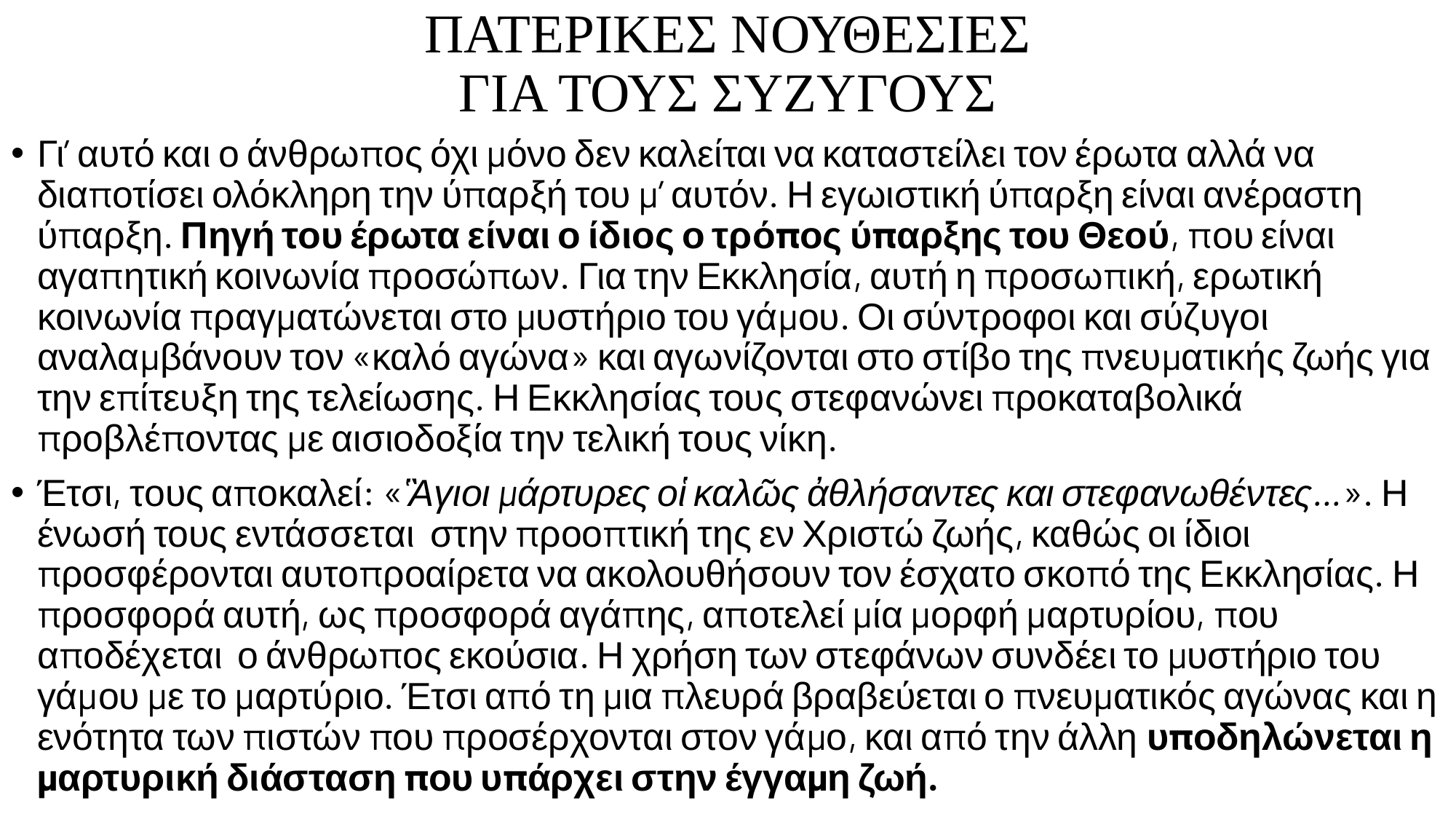

# ΠΑΤΕΡΙΚΕΣ ΝΟΥΘΕΣΙΕΣ ΓΙΑ ΤΟΥΣ ΣΥΖΥΓΟΥΣ
Γι’ αυτό και ο άνθρωπος όχι μόνο δεν καλείται να καταστείλει τον έρωτα αλλά να διαποτίσει ολόκληρη την ύπαρξή του μ’ αυτόν. Η εγωιστική ύπαρξη είναι ανέραστη ύπαρξη. Πηγή του έρωτα είναι ο ίδιος ο τρόπος ύπαρξης του Θεού, που είναι αγαπητική κοινωνία προσώπων. Για την Εκκλησία, αυτή η προσωπική, ερωτική κοινωνία πραγματώνεται στο μυστήριο του γάμου. Οι σύντροφοι και σύζυγοι αναλαμβάνουν τον «καλό αγώνα» και αγωνίζονται στο στίβο της πνευματικής ζωής για την επίτευξη της τελείωσης. Η Εκκλησίας τους στεφανώνει προκαταβολικά προβλέποντας με αισιοδοξία την τελική τους νίκη.
Έτσι, τους αποκαλεί: «Ἃγιοι μάρτυρες οἱ καλῶς ἀθλήσαντες και στεφανωθέντες…». Η ένωσή τους εντάσσεται  στην προοπτική της εν Χριστώ ζωής, καθώς οι ίδιοι προσφέρονται αυτοπροαίρετα να ακολουθήσουν τον έσχατο σκοπό της Εκκλησίας. Η προσφορά αυτή, ως προσφορά αγάπης, αποτελεί μία μορφή μαρτυρίου, που αποδέχεται  ο άνθρωπος εκούσια. Η χρήση των στεφάνων συνδέει το μυστήριο του γάμου με το μαρτύριο. Έτσι από τη μια πλευρά βραβεύεται ο πνευματικός αγώνας και η ενότητα των πιστών που προσέρχονται στον γάμο, και από την άλλη υποδηλώνεται η μαρτυρική διάσταση που υπάρχει στην έγγαμη ζωή.